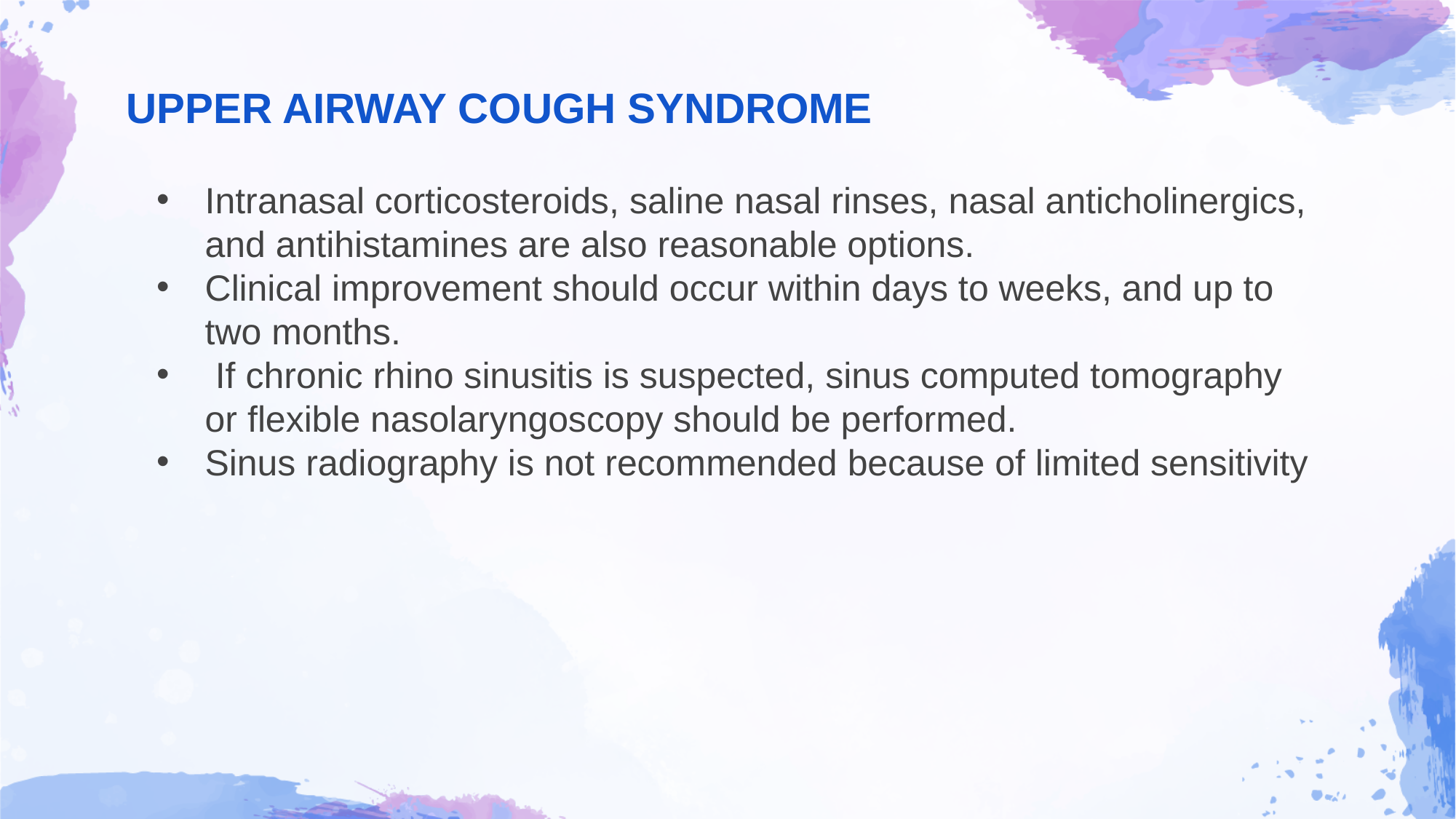

# UPPER AIRWAY COUGH SYNDROME
Intranasal corticosteroids, saline nasal rinses, nasal anticholinergics, and antihistamines are also reasonable options.
Clinical improvement should occur within days to weeks, and up to two months.
 If chronic rhino sinusitis is suspected, sinus computed tomography or flexible nasolaryngoscopy should be performed.
Sinus radiography is not recommended because of limited sensitivity